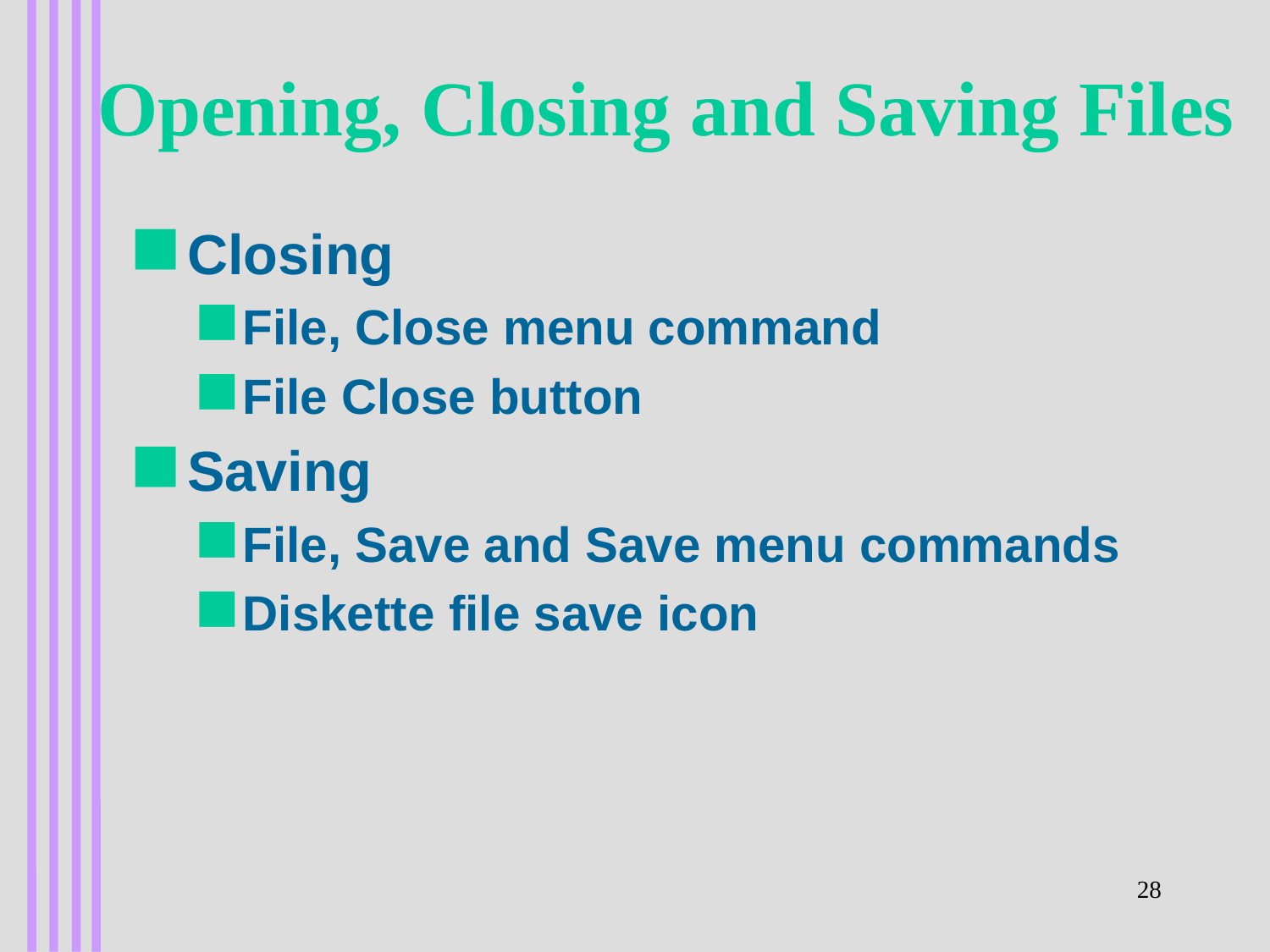

# Opening, Closing and Saving Files
Closing
File, Close menu command
File Close button
Saving
File, Save and Save menu commands
Diskette file save icon
28